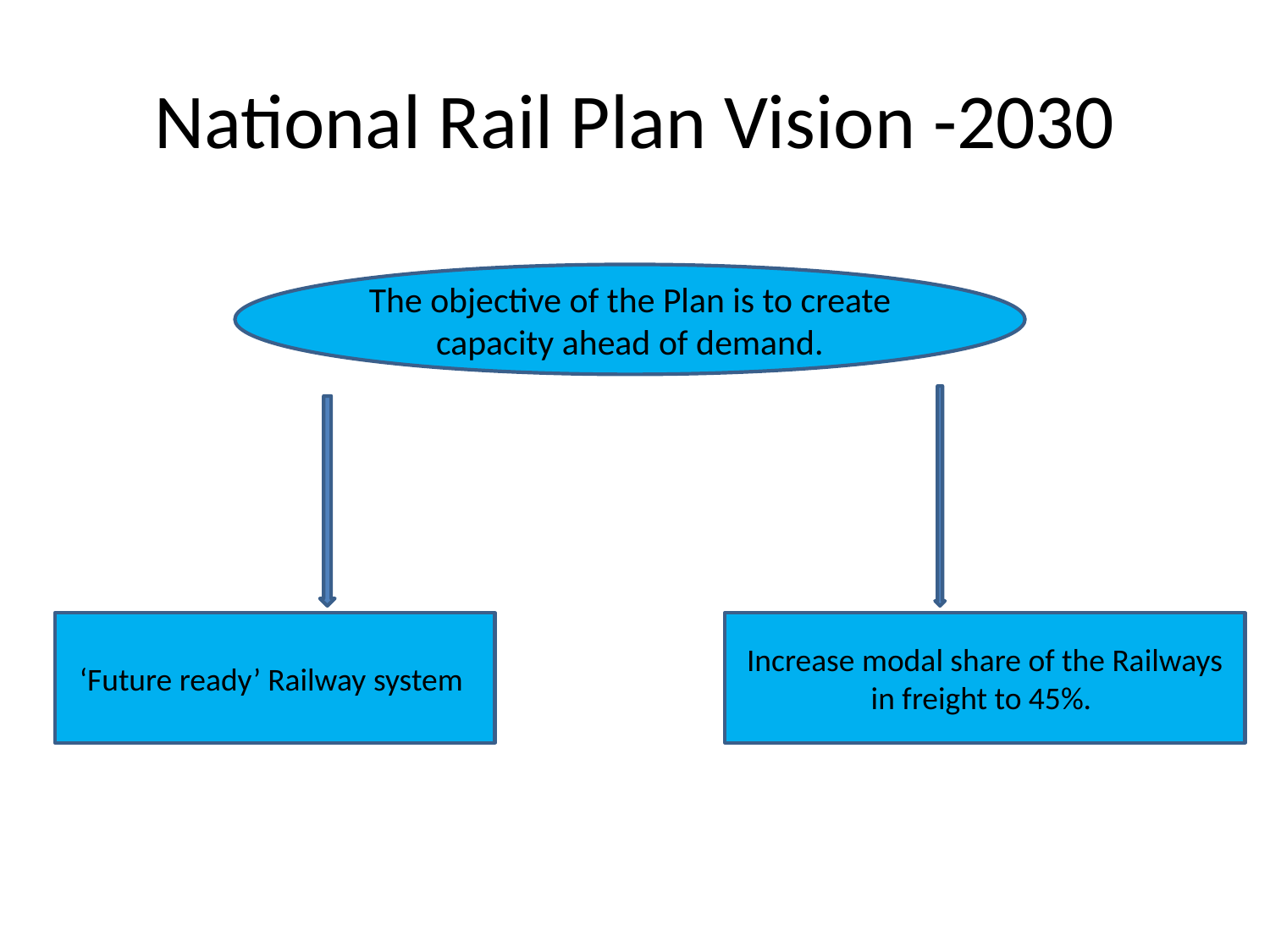

# National Rail Plan Vision -2030
The objective of the Plan is to create capacity ahead of demand.

‘Future ready’ Railway system
Increase modal share of the Railways in freight to 45%.